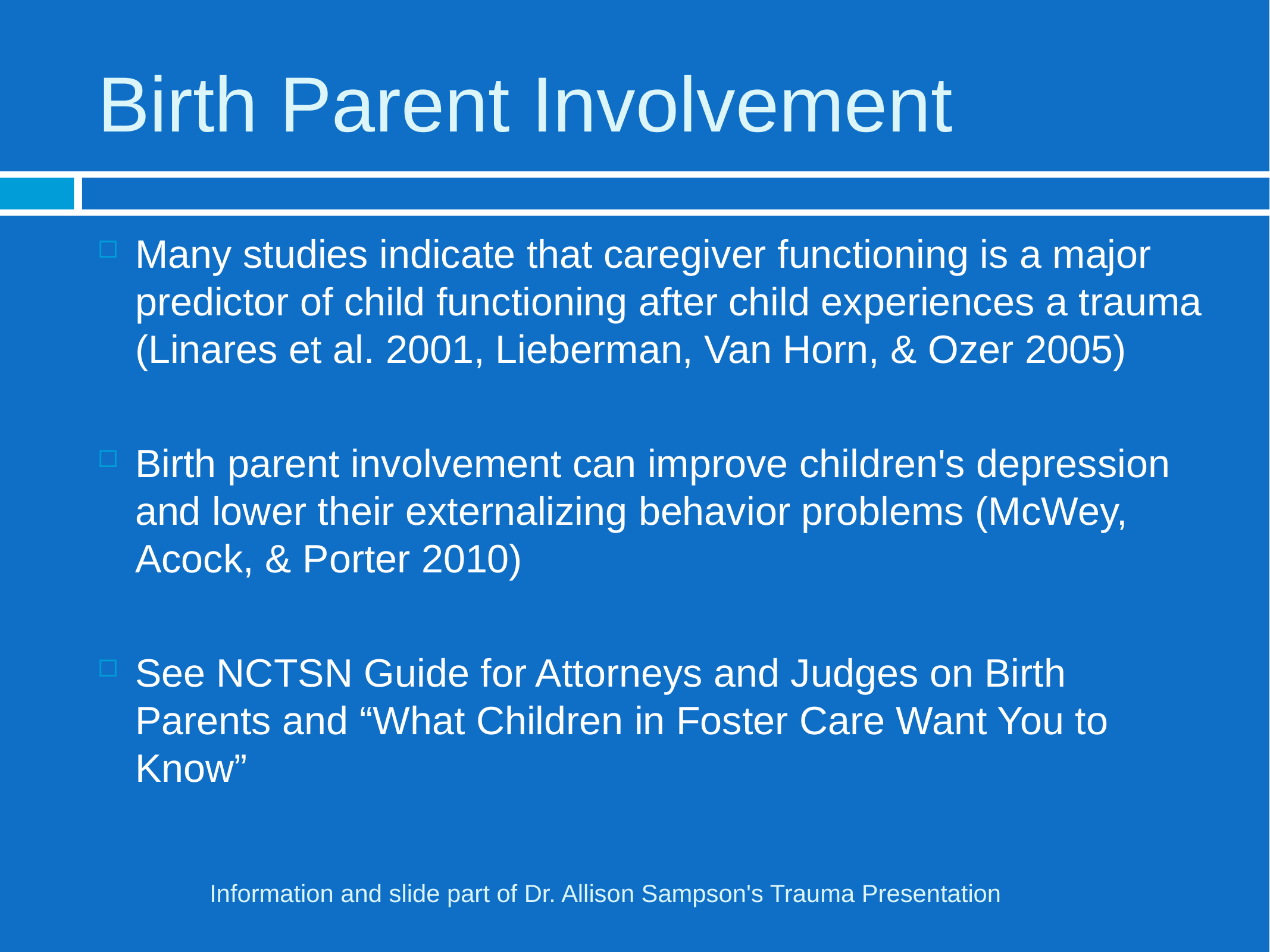

# Birth Parent Involvement
Many studies indicate that caregiver functioning is a major predictor of child functioning after child experiences a trauma (Linares et al. 2001, Lieberman, Van Horn, & Ozer 2005)

Birth parent involvement can improve children's depression and lower their externalizing behavior problems (McWey, Acock, & Porter 2010)

See NCTSN Guide for Attorneys and Judges on Birth Parents and “What Children in Foster Care Want You to Know”
Information and slide part of Dr. Allison Sampson's Trauma Presentation